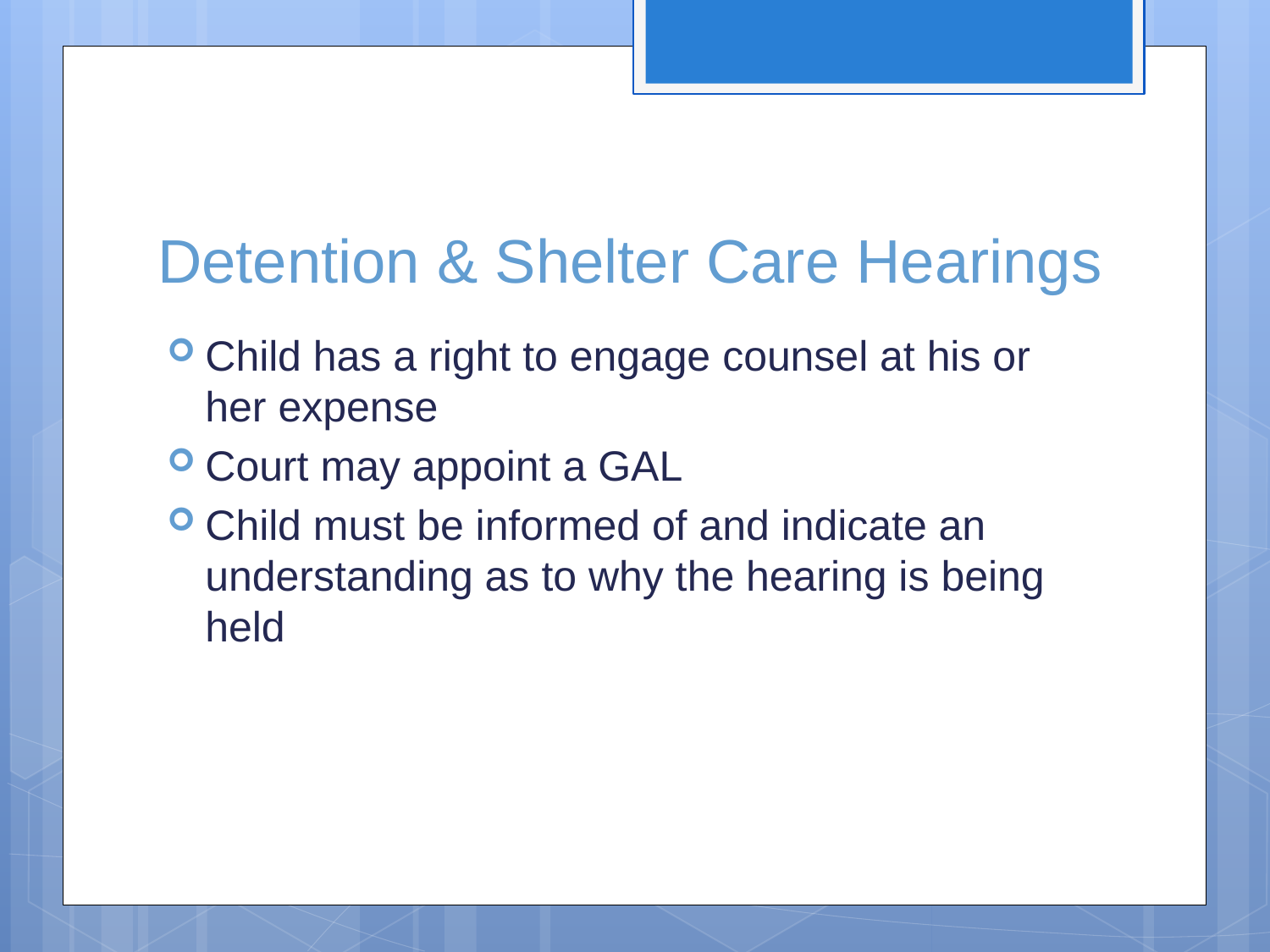

# Detention & Shelter Care Hearings
Child has a right to engage counsel at his or her expense
Court may appoint a GAL
Child must be informed of and indicate an understanding as to why the hearing is being held